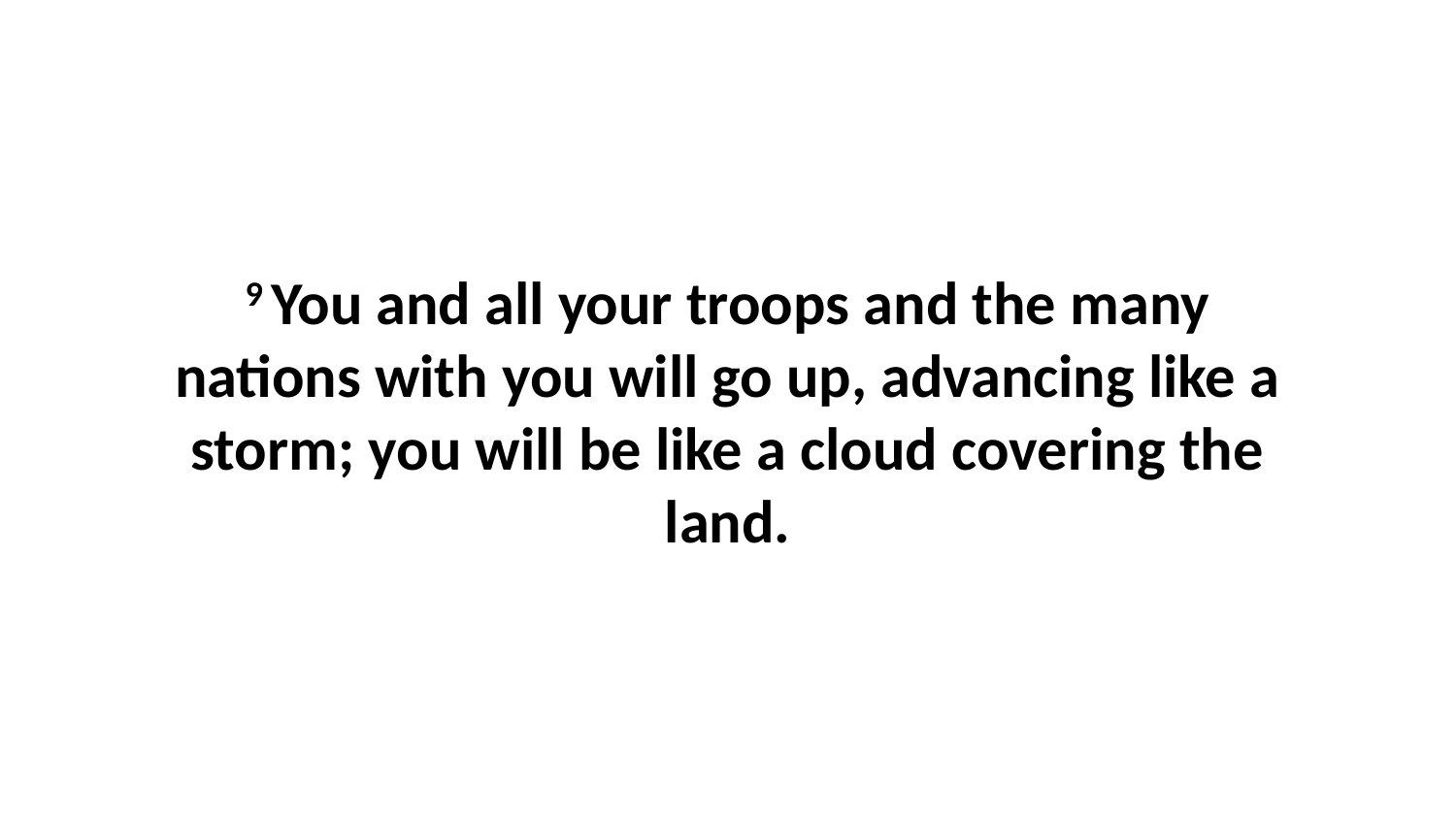

9 You and all your troops and the many nations with you will go up, advancing like a storm; you will be like a cloud covering the land.